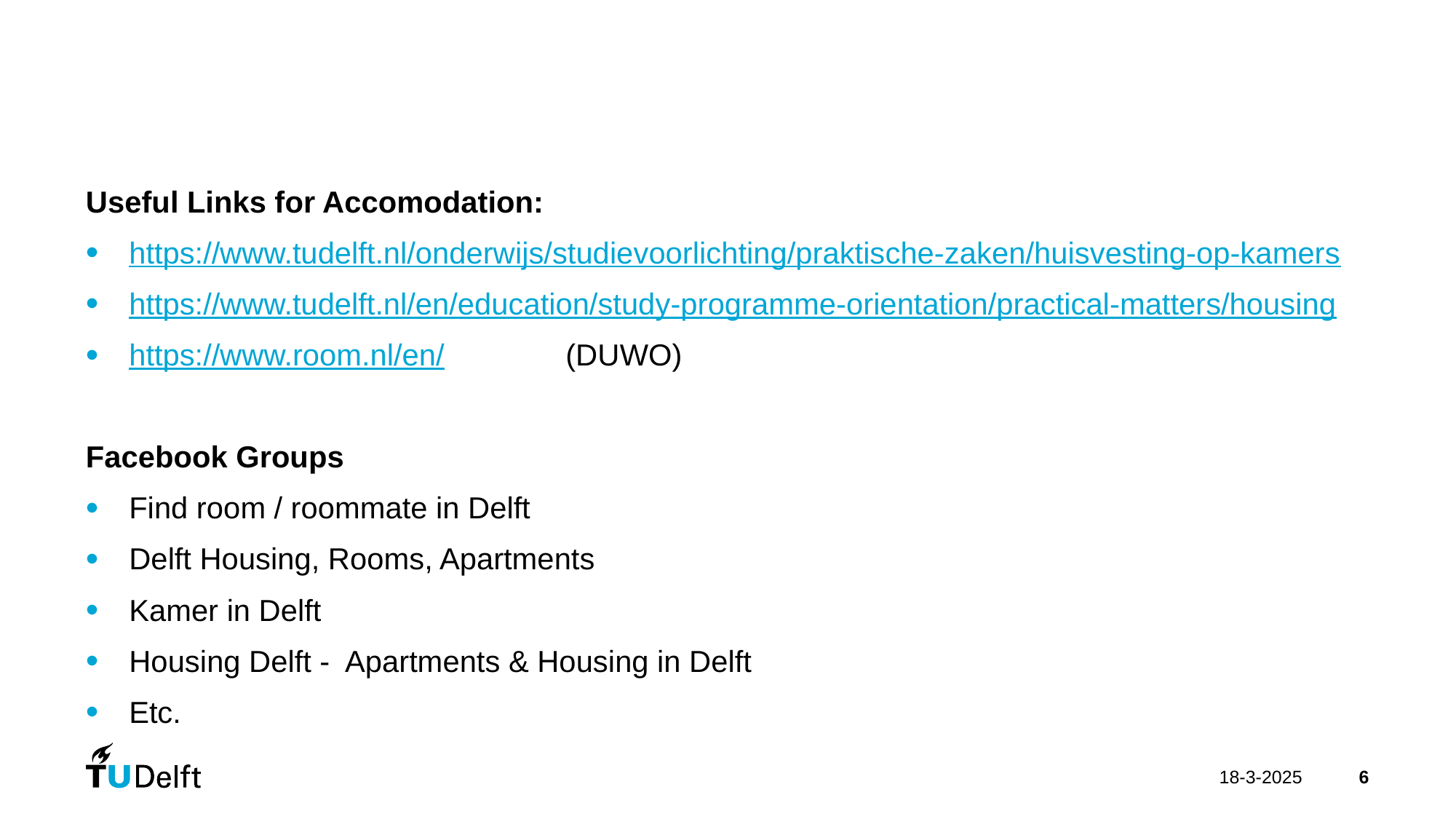

#
Useful Links for Accomodation:
https://www.tudelft.nl/onderwijs/studievoorlichting/praktische-zaken/huisvesting-op-kamers
https://www.tudelft.nl/en/education/study-programme-orientation/practical-matters/housing
https://www.room.nl/en/   	(DUWO)

Facebook Groups
Find room / roommate in Delft
Delft Housing, Rooms, Apartments
Kamer in Delft
Housing Delft -  Apartments & Housing in Delft
Etc.

18-3-2025
6